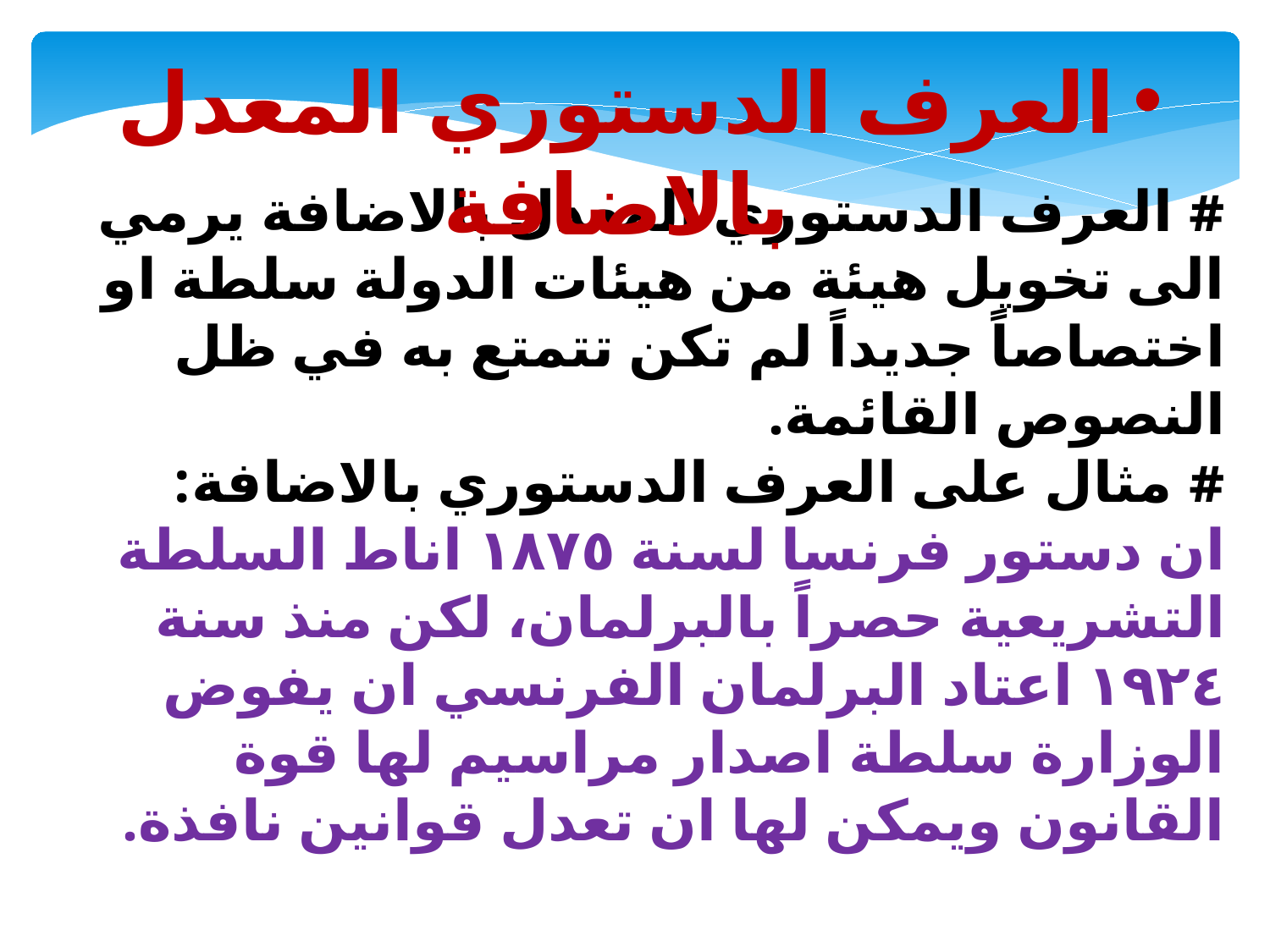

العرف الدستوري المعدل بالاضافة
# العرف الدستوري المعدل بالاضافة يرمي الى تخويل هيئة من هيئات الدولة سلطة او اختصاصاً جديداً لم تكن تتمتع به في ظل النصوص القائمة. # مثال على العرف الدستوري بالاضافة: ان دستور فرنسا لسنة ١٨٧٥ اناط السلطة التشريعية حصراً بالبرلمان، لكن منذ سنة ١٩٢٤ اعتاد البرلمان الفرنسي ان يفوض الوزارة سلطة اصدار مراسيم لها قوة القانون ويمكن لها ان تعدل قوانين نافذة.